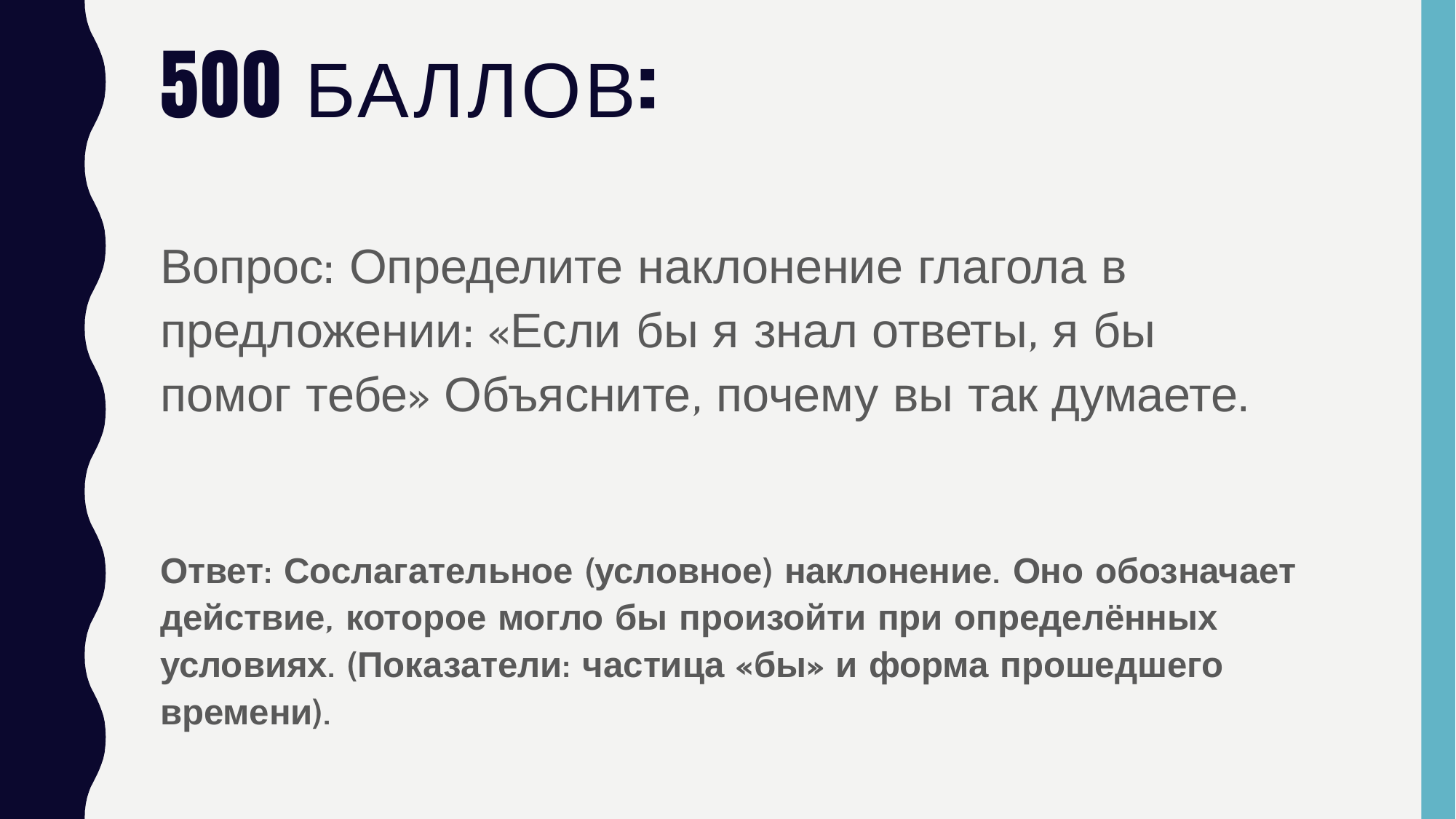

# 500 баллов:
Вопрос: Определите наклонение глагола в предложении: «Если бы я знал ответы, я бы помог тебе» Объясните, почему вы так думаете.
Ответ: Сослагательное (условное) наклонение. Оно обозначает действие, которое могло бы произойти при определённых условиях. (Показатели: частица «бы» и форма прошедшего времени).